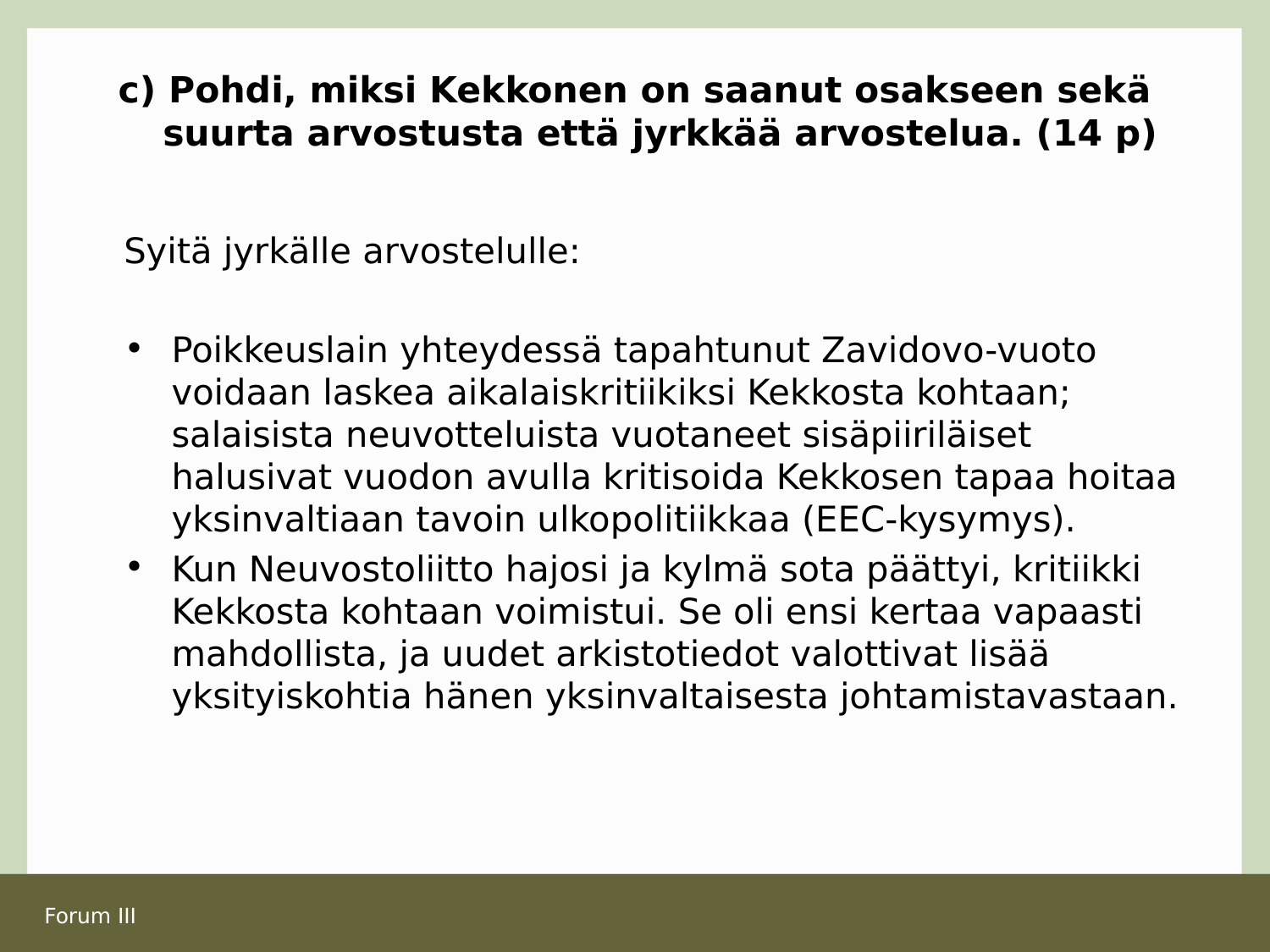

# c) Pohdi, miksi Kekkonen on saanut osakseen sekä suurta arvostusta että jyrkkää arvostelua. (14 p)
Syitä jyrkälle arvostelulle:

Poikkeuslain yhteydessä tapahtunut Zavidovo-vuoto voidaan laskea aikalaiskritiikiksi Kekkosta kohtaan; salaisista neuvotteluista vuotaneet sisäpiiriläiset halusivat vuodon avulla kritisoida Kekkosen tapaa hoitaa yksinvaltiaan tavoin ulkopolitiikkaa (EEC-kysymys).
Kun Neuvostoliitto hajosi ja kylmä sota päättyi, kritiikki Kekkosta kohtaan voimistui. Se oli ensi kertaa vapaasti mahdollista, ja uudet arkistotiedot valottivat lisää yksityiskohtia hänen yksinvaltaisesta johtamistavastaan.